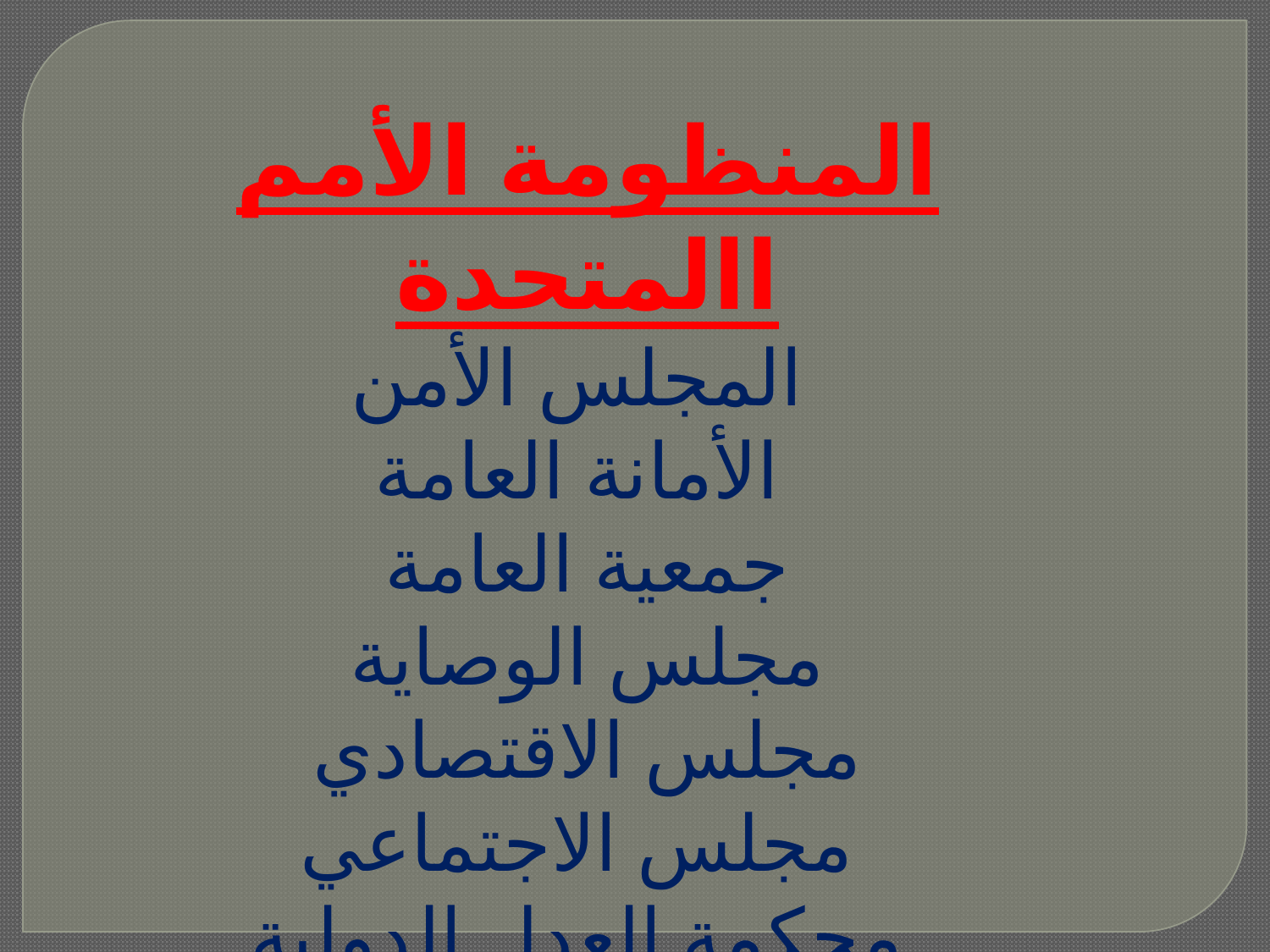

المنظومة الأمم االمتحدة
المجلس الأمن
الأمانة العامة
جمعية العامة
مجلس الوصاية
مجلس الاقتصادي
مجلس الاجتماعي
محكمة العدل الدولية